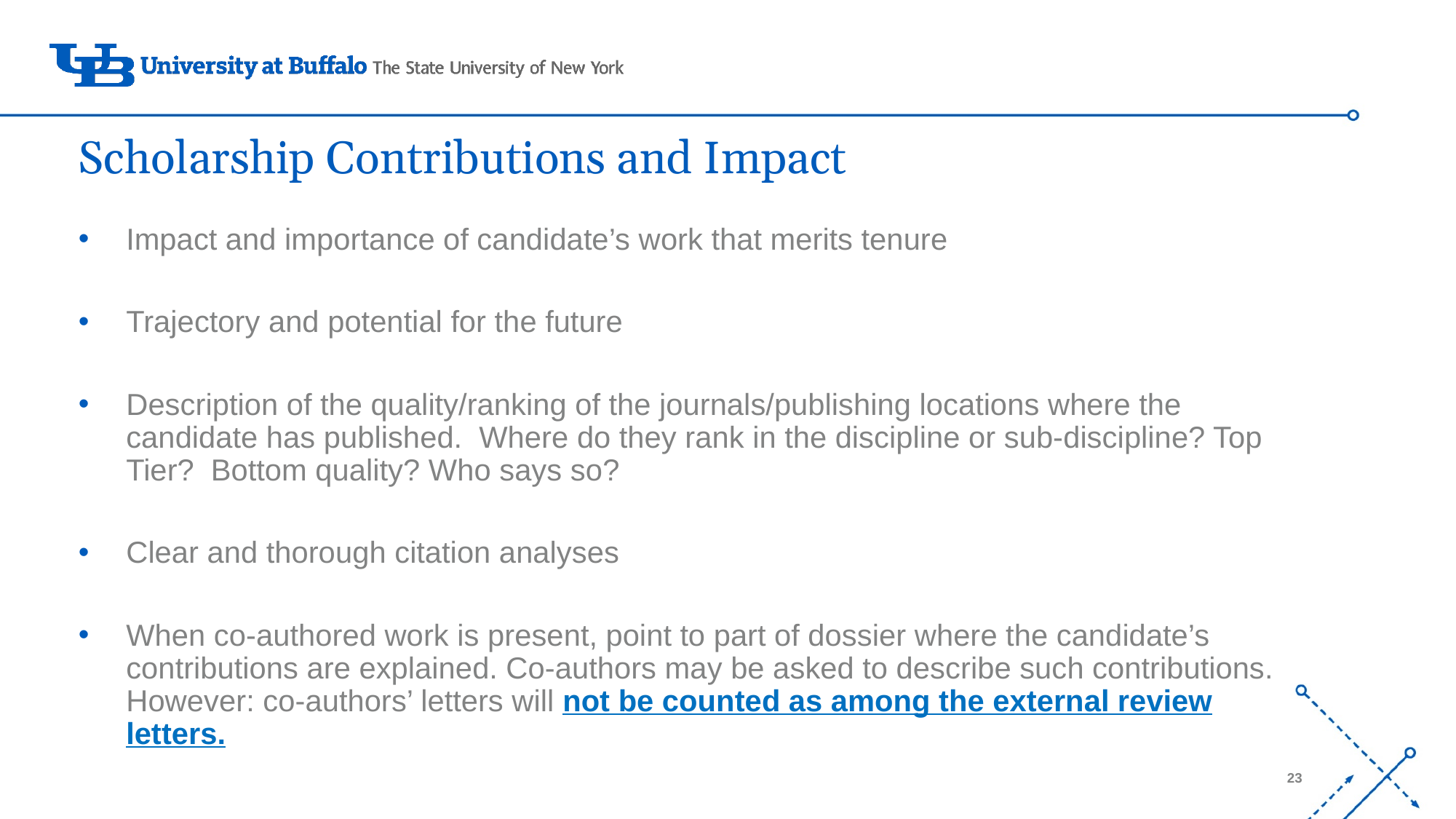

# Scholarship Contributions and Impact
Impact and importance of candidate’s work that merits tenure

Trajectory and potential for the future

Description of the quality/ranking of the journals/publishing locations where the candidate has published.  Where do they rank in the discipline or sub-discipline? Top Tier?  Bottom quality? Who says so?

Clear and thorough citation analyses

When co-authored work is present, point to part of dossier where the candidate’s contributions are explained. Co-authors may be asked to describe such contributions.  However: co-authors’ letters will not be counted as among the external review letters.